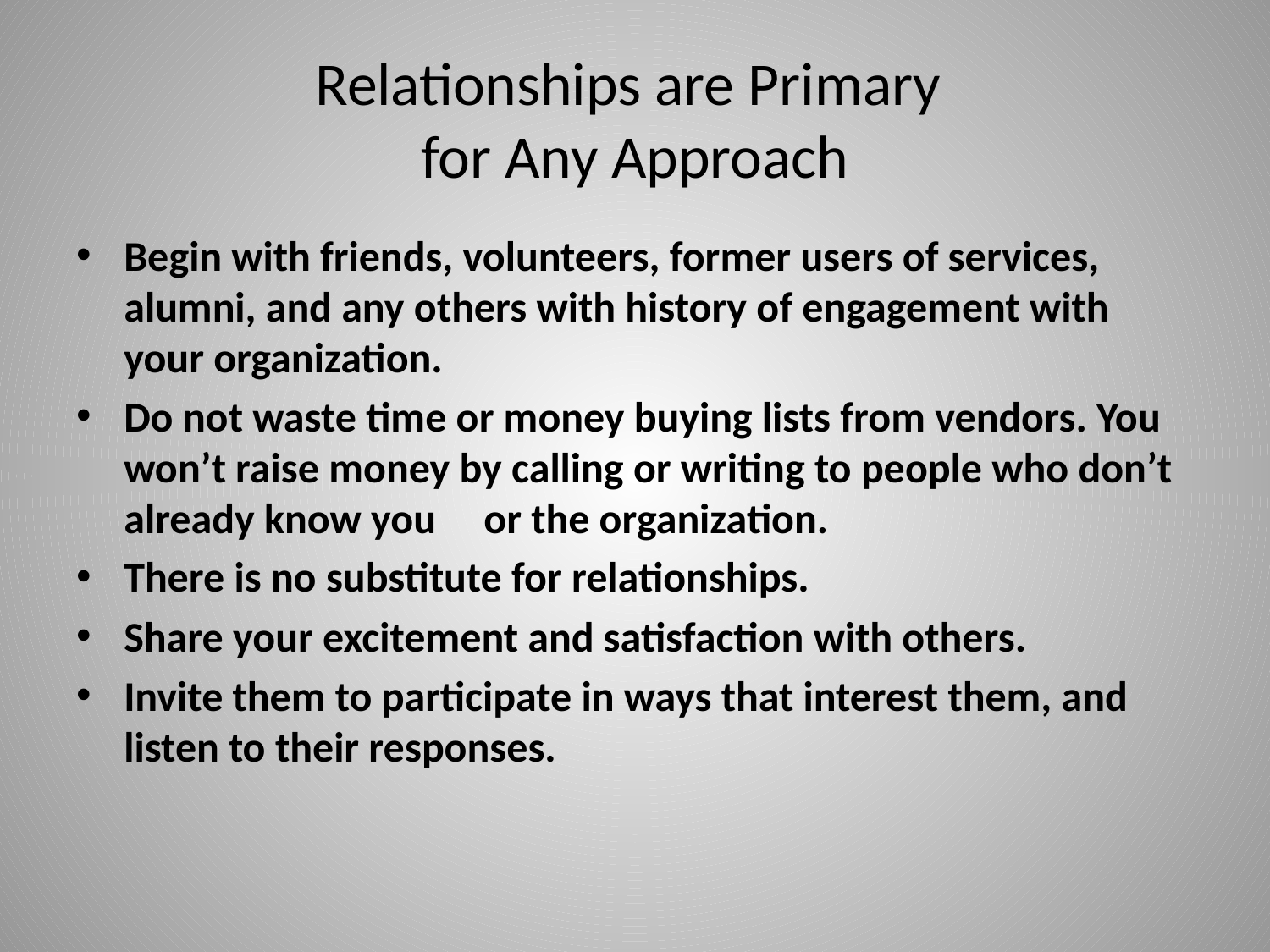

# Relationships are Primary for Any Approach
Begin with friends, volunteers, former users of services, alumni, and any others with history of engagement with your organization.
Do not waste time or money buying lists from vendors. You won’t raise money by calling or writing to people who don’t already know you     or the organization.
There is no substitute for relationships.
Share your excitement and satisfaction with others.
Invite them to participate in ways that interest them, and listen to their responses.